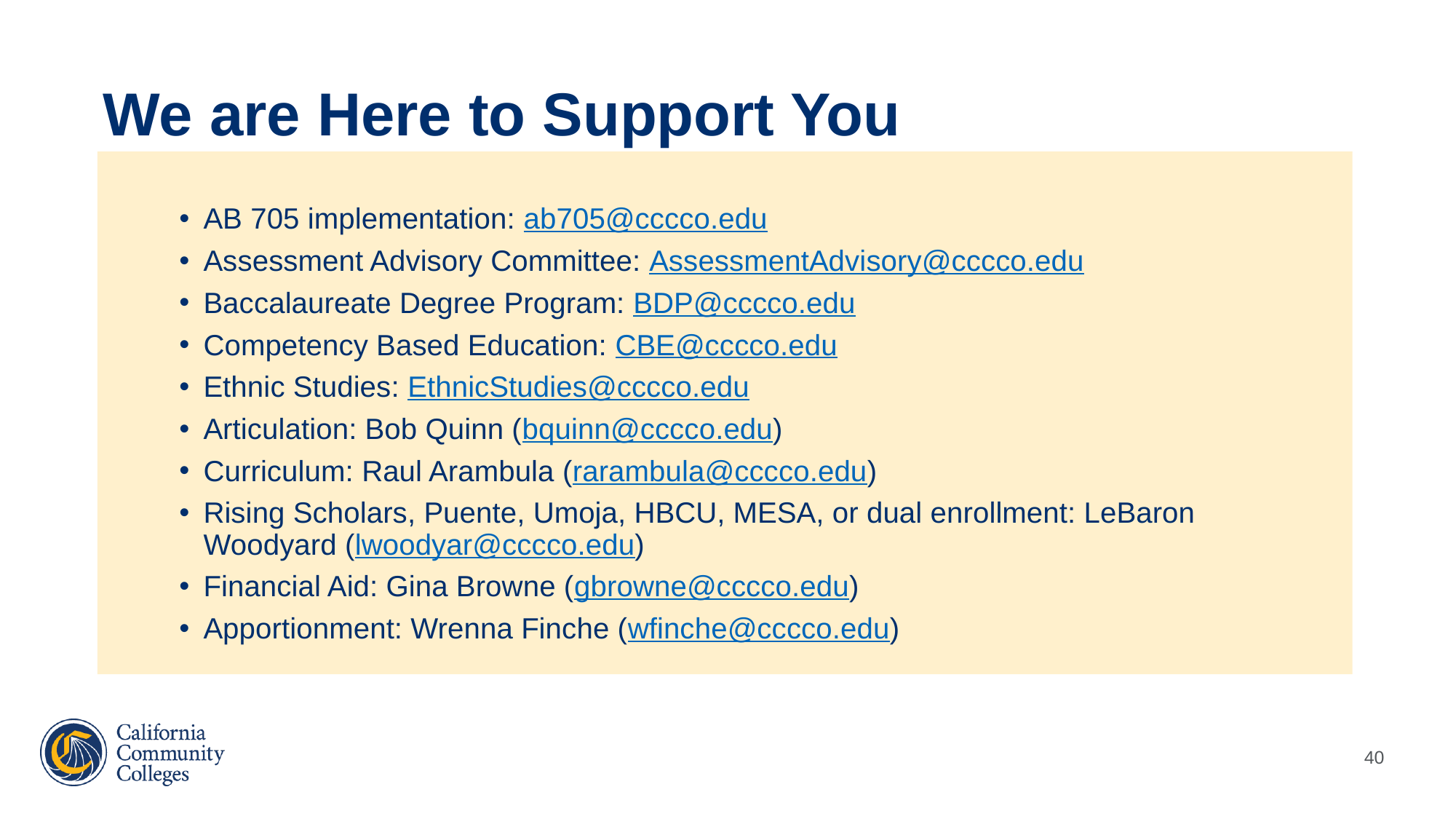

# We are Here to Support You

AB 705 implementation: ab705@cccco.edu
Assessment Advisory Committee: AssessmentAdvisory@cccco.edu
Baccalaureate Degree Program: BDP@cccco.edu
Competency Based Education: CBE@cccco.edu
Ethnic Studies: EthnicStudies@cccco.edu
Articulation: Bob Quinn (bquinn@cccco.edu)
Curriculum: Raul Arambula (rarambula@cccco.edu)
Rising Scholars, Puente, Umoja, HBCU, MESA, or dual enrollment: LeBaron Woodyard (lwoodyar@cccco.edu)
Financial Aid: Gina Browne (gbrowne@cccco.edu)
Apportionment: Wrenna Finche (wfinche@cccco.edu)
40